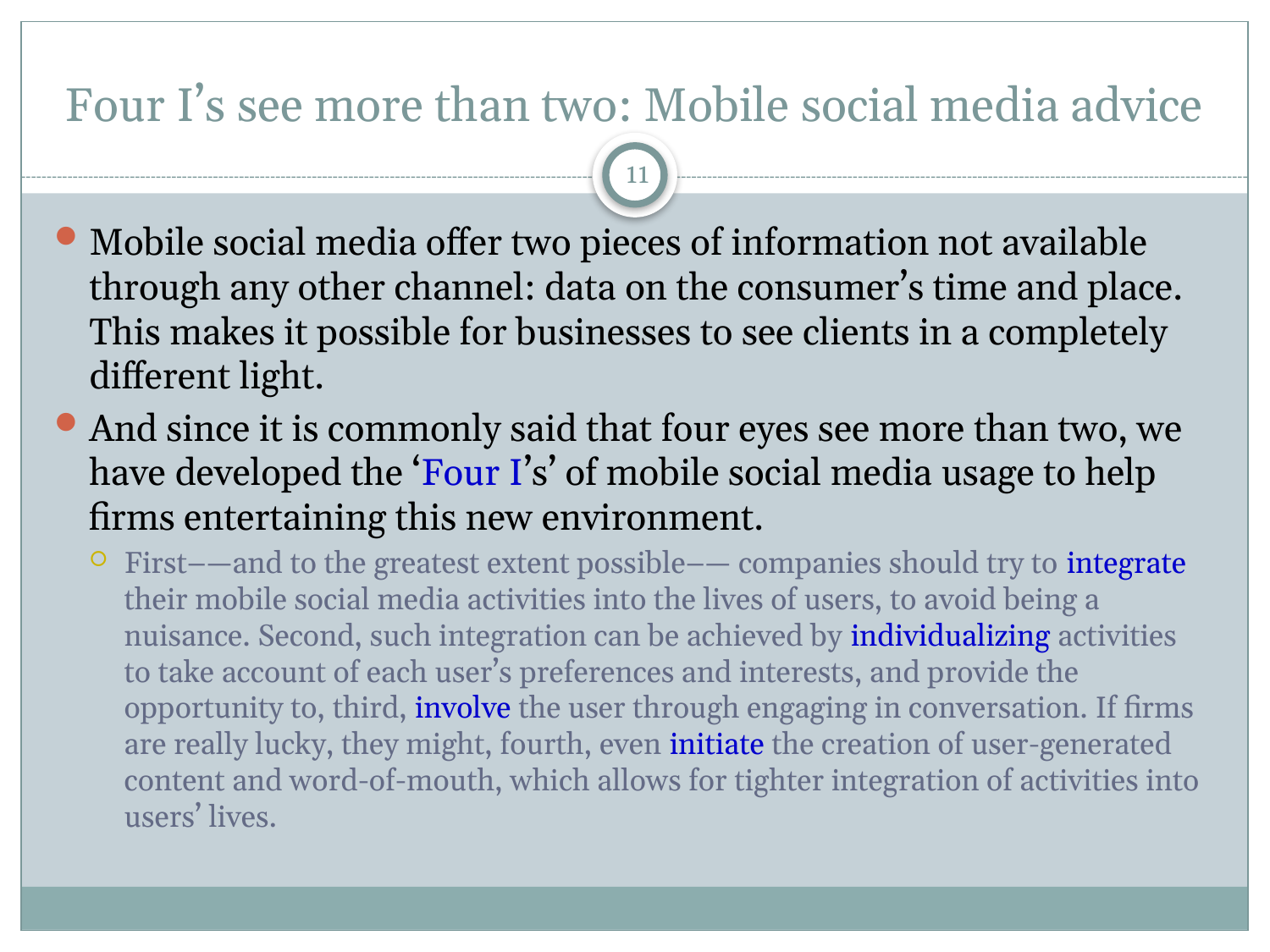

# Four I’s see more than two: Mobile social media advice
11
Mobile social media offer two pieces of information not available through any other channel: data on the consumer’s time and place. This makes it possible for businesses to see clients in a completely different light.
And since it is commonly said that four eyes see more than two, we have developed the ‘Four I’s’ of mobile social media usage to help firms entertaining this new environment.
First–—and to the greatest extent possible–— companies should try to integrate their mobile social media activities into the lives of users, to avoid being a nuisance. Second, such integration can be achieved by individualizing activities to take account of each user’s preferences and interests, and provide the opportunity to, third, involve the user through engaging in conversation. If firms are really lucky, they might, fourth, even initiate the creation of user-generated content and word-of-mouth, which allows for tighter integration of activities into users’ lives.